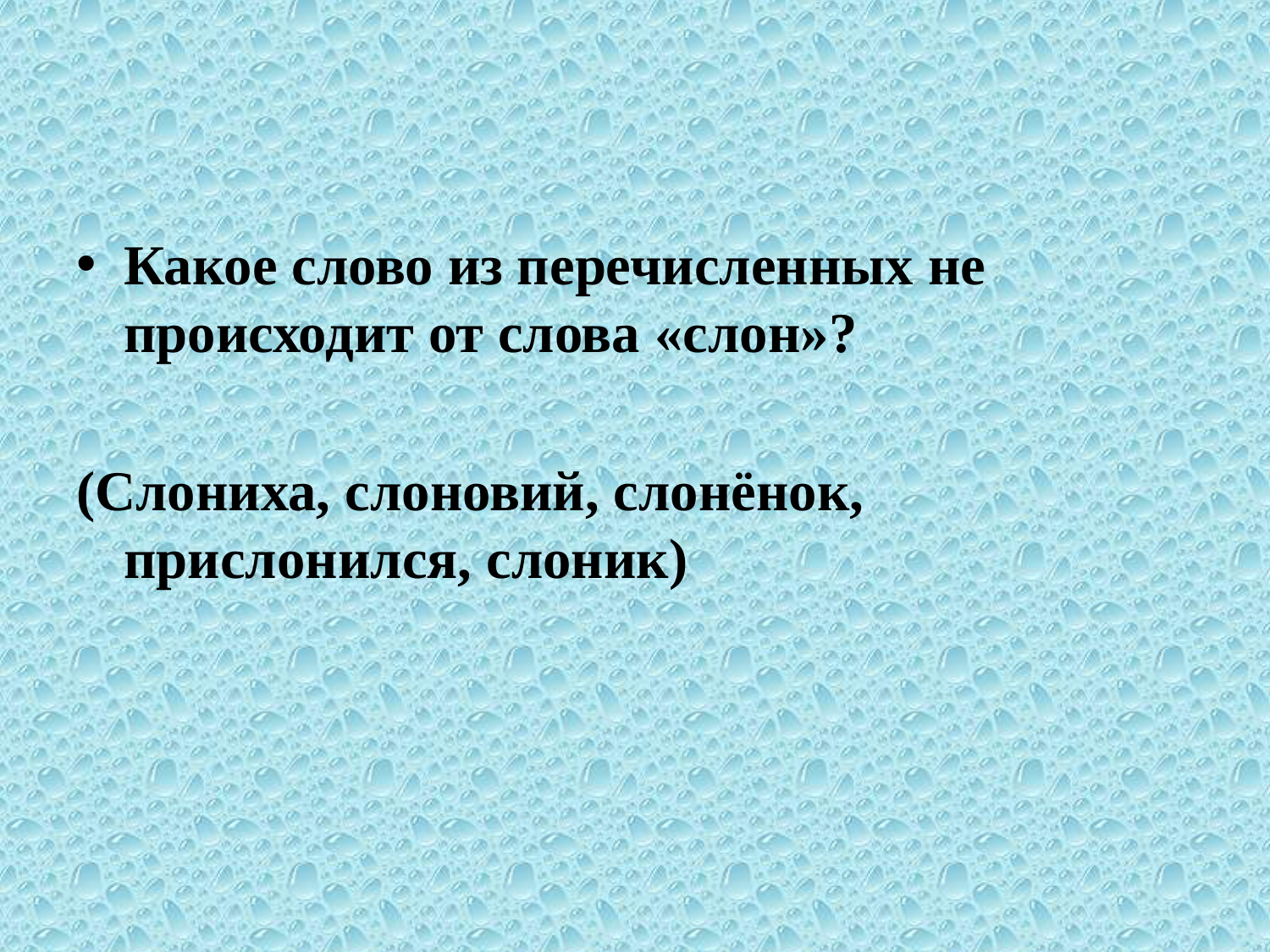

#
Какое слово из перечисленных не происходит от слова «слон»?

(Слониха, слоновий, слонёнок, прислонился, слоник)